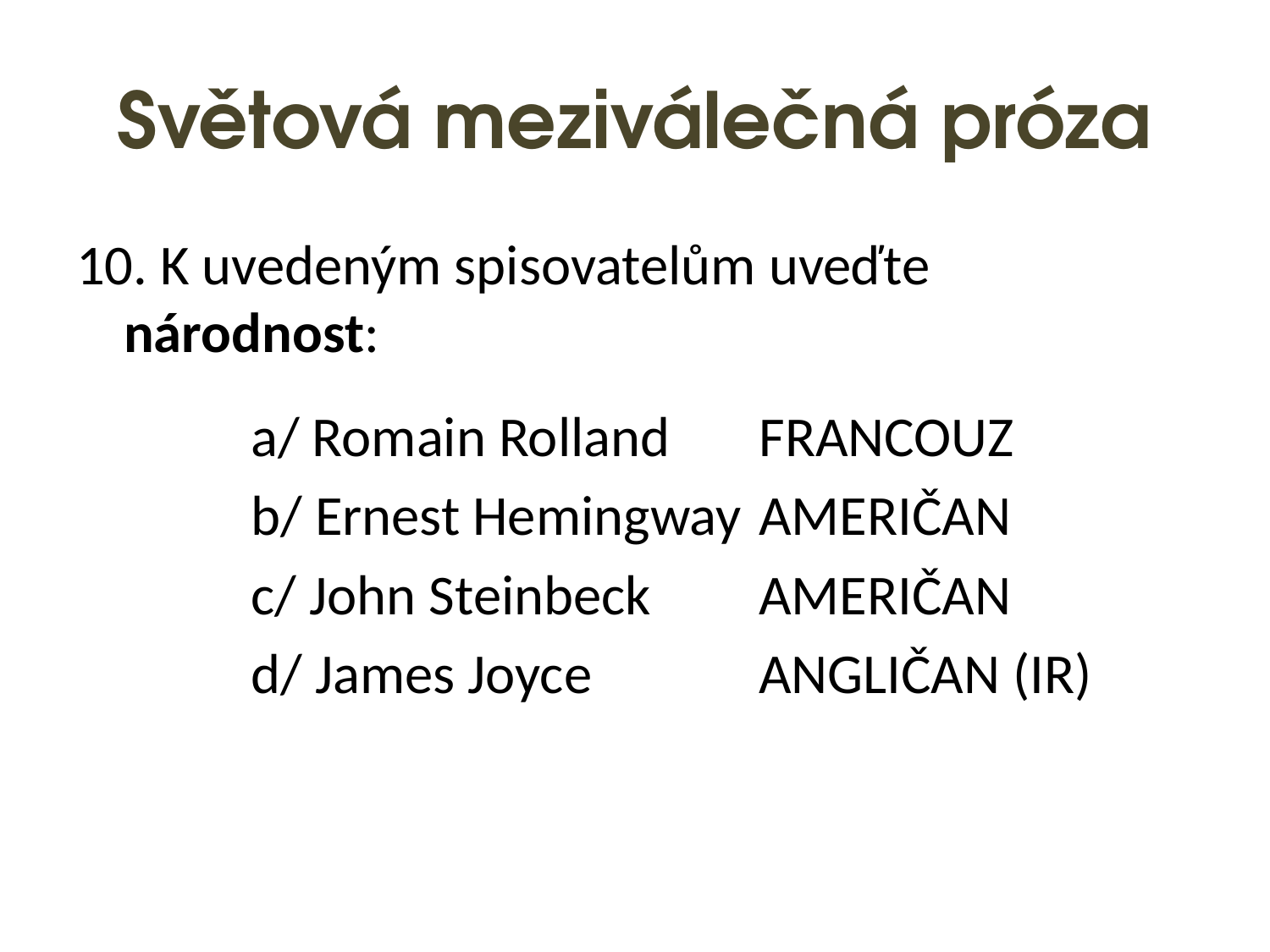

# Světová meziválečná próza
10. K uvedeným spisovatelům uveďte národnost:

		a/ Romain Rolland	FRANCOUZ
		b/ Ernest Hemingway	AMERIČAN
		c/ John Steinbeck	AMERIČAN
		d/ James Joyce		ANGLIČAN (IR)